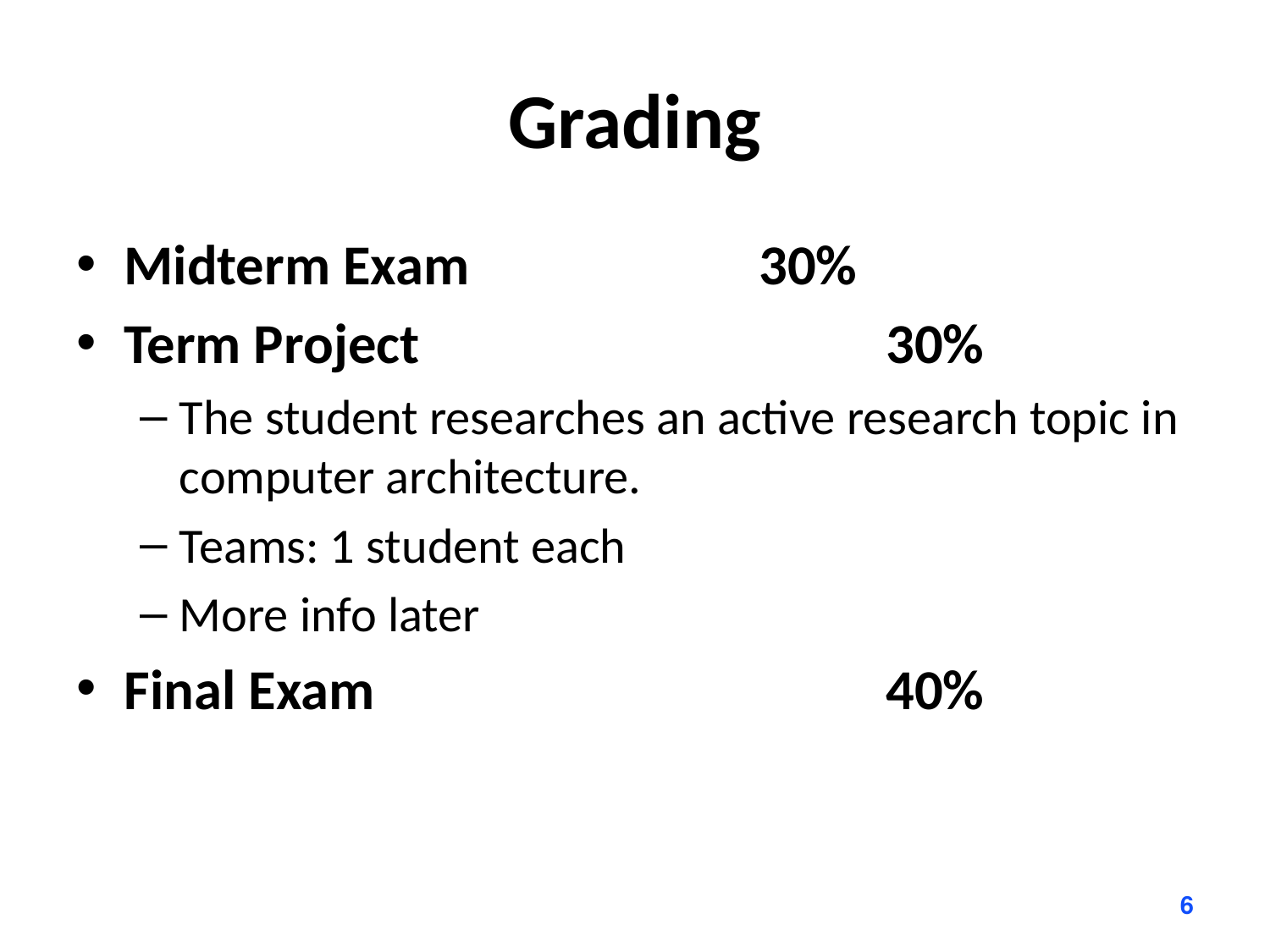

# Grading
Midterm Exam 			30%
Term Project				30%
The student researches an active research topic in computer architecture.
Teams: 1 student each
More info later
Final Exam 				40%
6